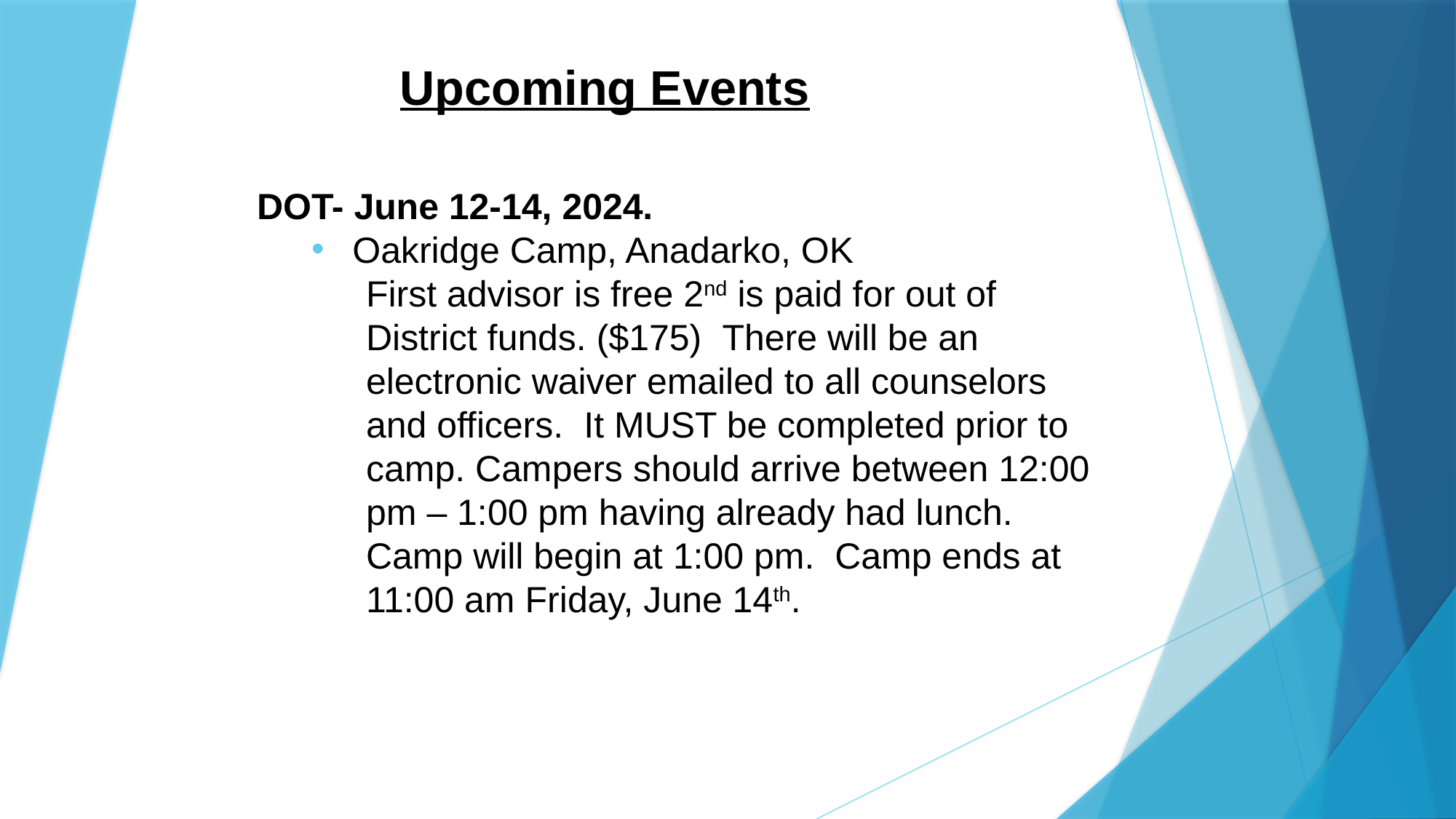

Upcoming Events

DOT- June 12-14, 2024.
Oakridge Camp, Anadarko, OK
First advisor is free 2nd is paid for out of District funds. ($175)  There will be an electronic waiver emailed to all counselors and officers.  It MUST be completed prior to camp. Campers should arrive between 12:00 pm – 1:00 pm having already had lunch. Camp will begin at 1:00 pm.  Camp ends at 11:00 am Friday, June 14th.